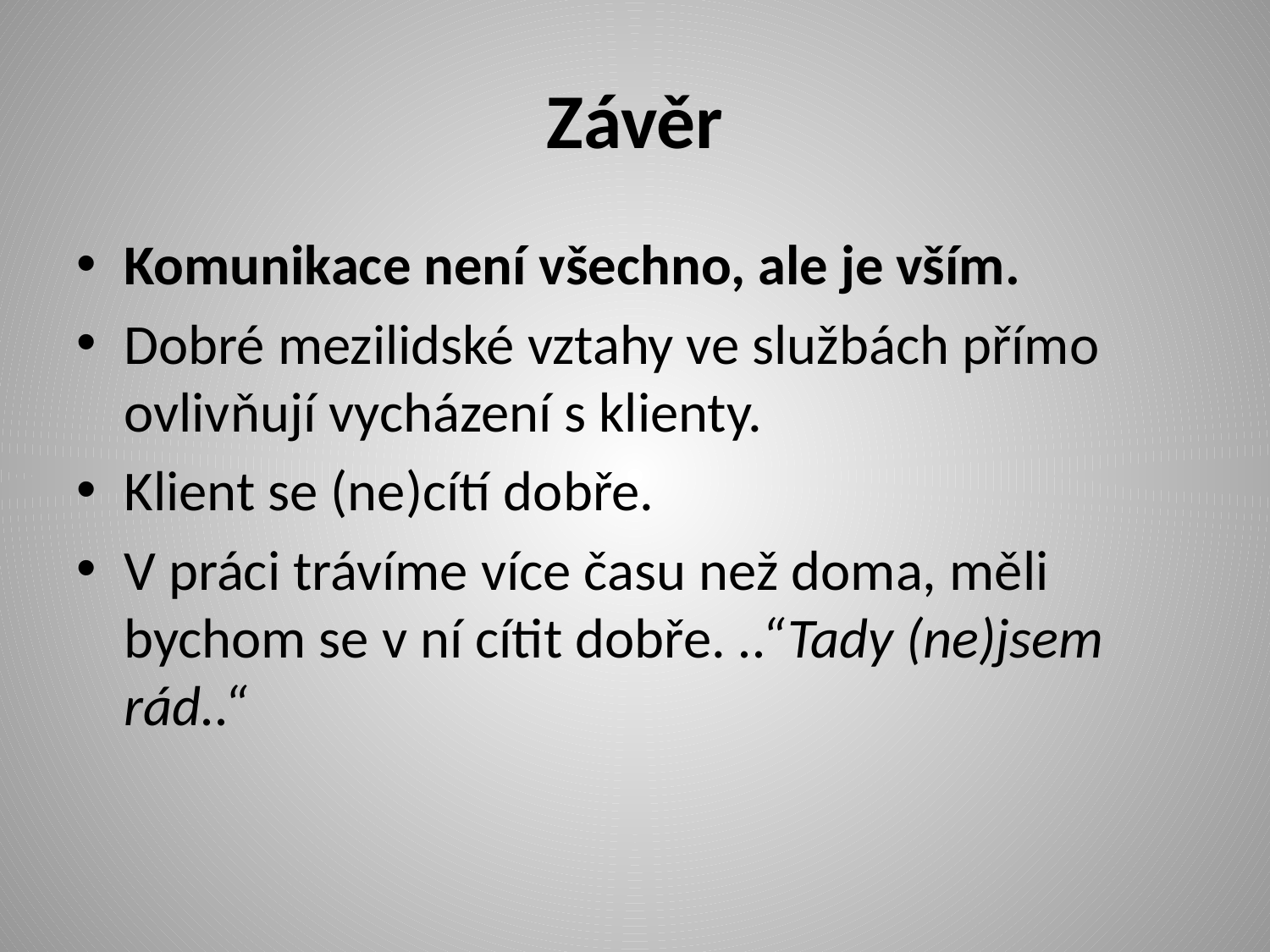

# Závěr
Komunikace není všechno, ale je vším.
Dobré mezilidské vztahy ve službách přímo ovlivňují vycházení s klienty.
Klient se (ne)cítí dobře.
V práci trávíme více času než doma, měli bychom se v ní cítit dobře. ..“Tady (ne)jsem rád..“